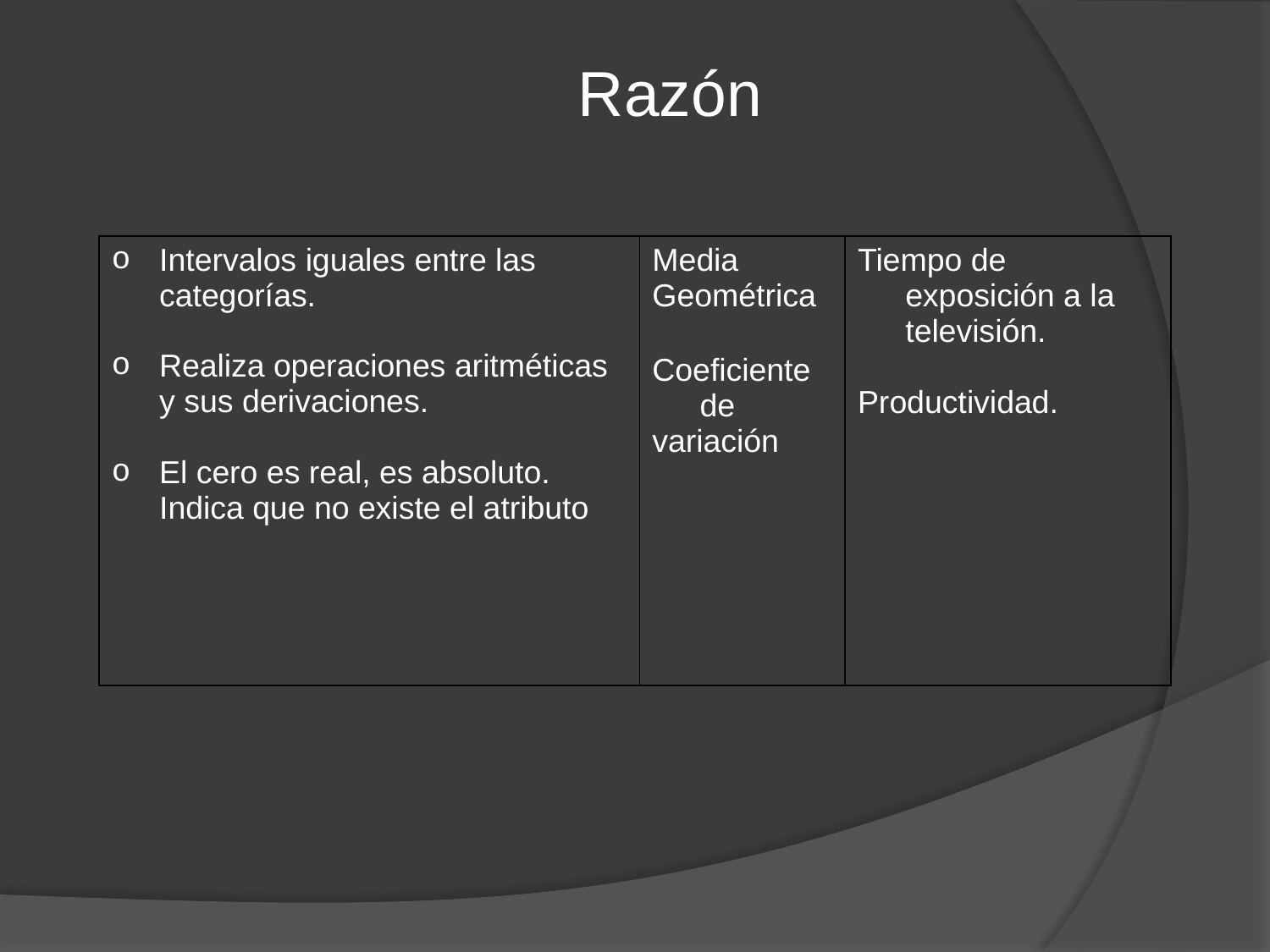

Razón
| Intervalos iguales entre las categorías. Realiza operaciones aritméticas y sus derivaciones. El cero es real, es absoluto. Indica que no existe el atributo | Media Geométrica Coeficiente de variación | Tiempo de exposición a la televisión. Productividad. |
| --- | --- | --- |